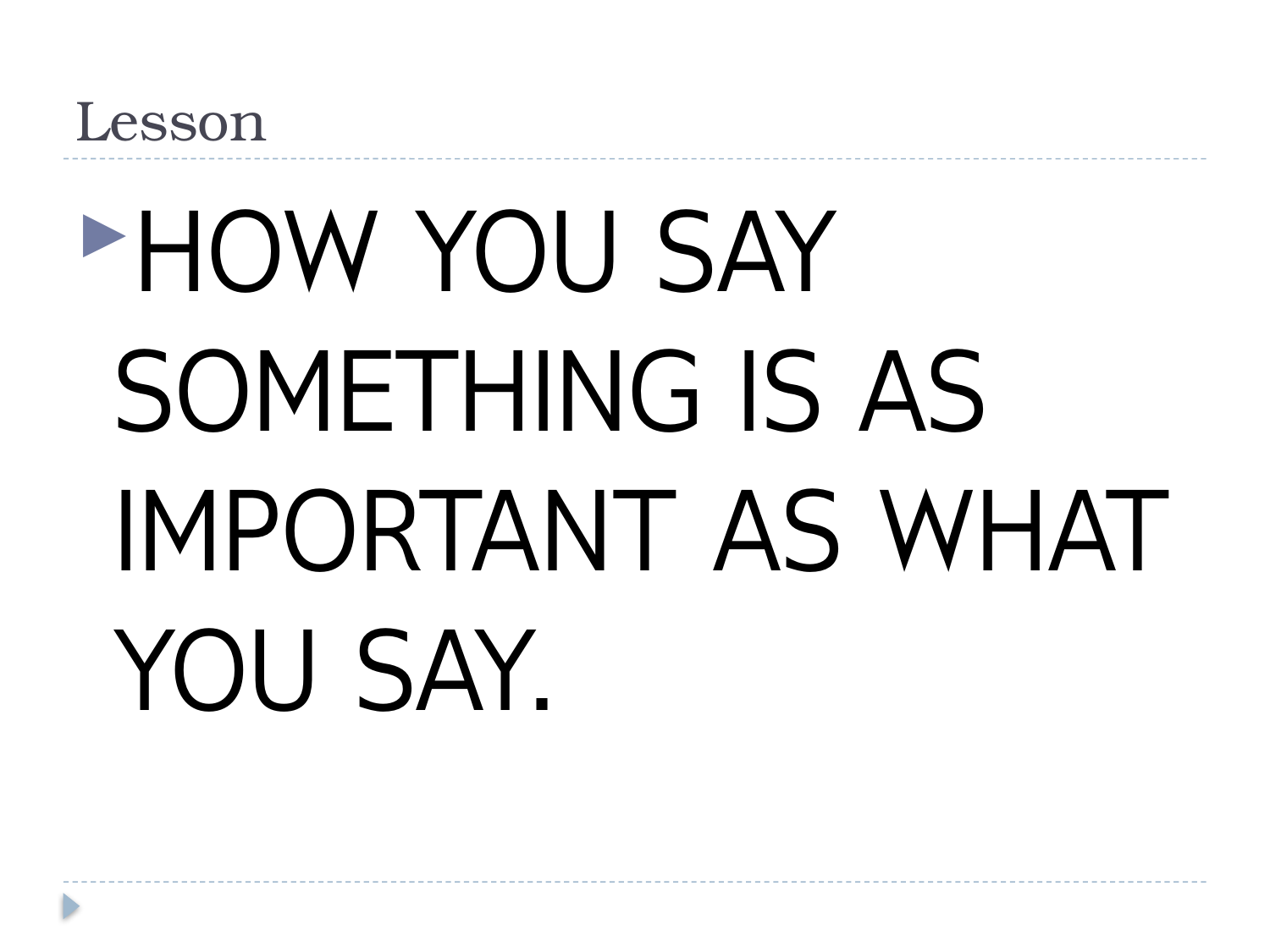

# Lesson
HOW YOU SAY SOMETHING IS AS IMPORTANT AS WHAT YOU SAY.